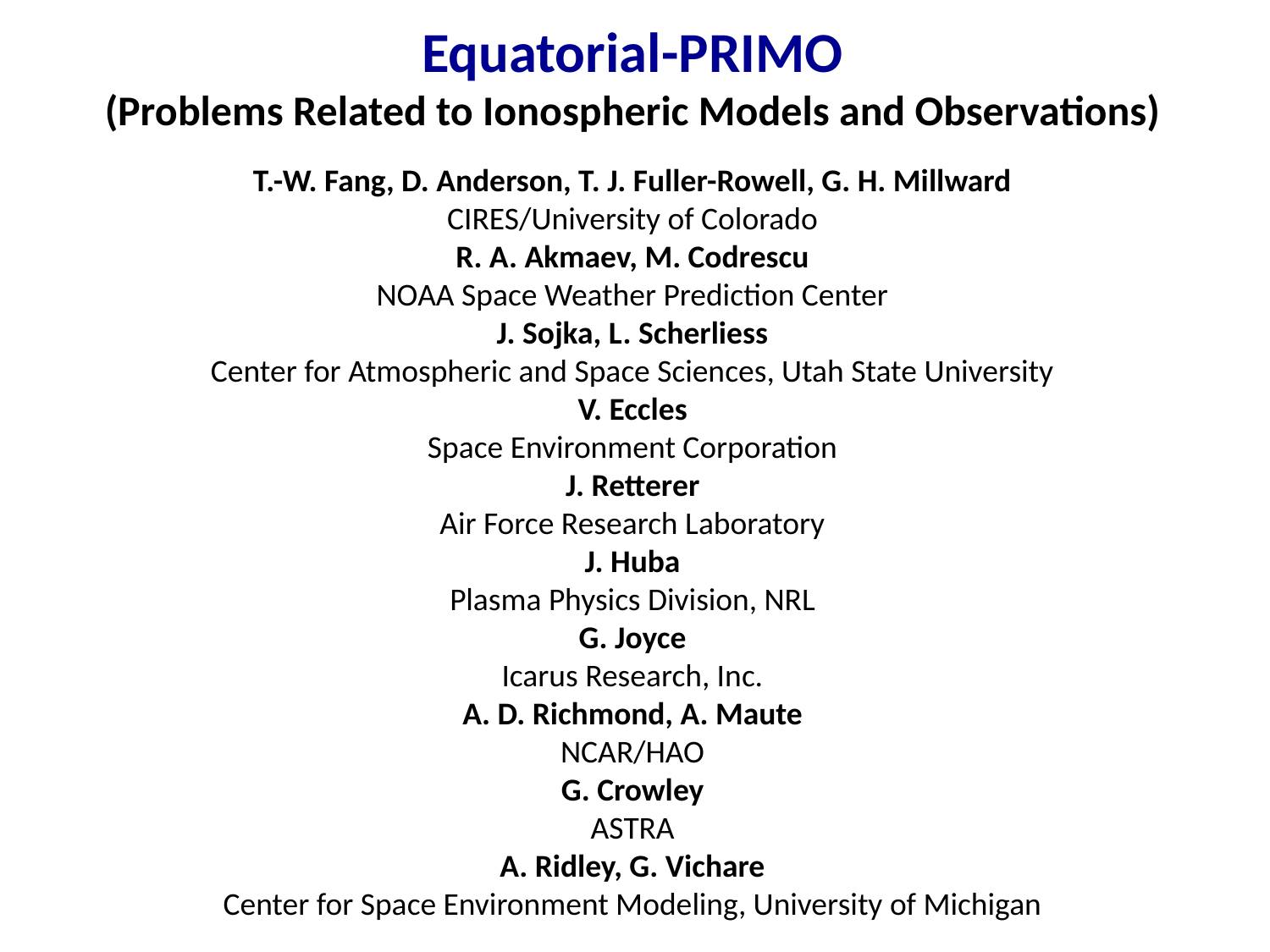

Equatorial-PRIMO
(Problems Related to Ionospheric Models and Observations)

T.-W. Fang, D. Anderson, T. J. Fuller-Rowell, G. H. Millward
CIRES/University of Colorado
R. A. Akmaev, M. Codrescu
NOAA Space Weather Prediction Center
J. Sojka, L. Scherliess
Center for Atmospheric and Space Sciences, Utah State University
V. Eccles
Space Environment Corporation
J. Retterer
Air Force Research Laboratory
J. Huba
Plasma Physics Division, NRL
G. Joyce
Icarus Research, Inc.
A. D. Richmond, A. Maute
NCAR/HAO
G. Crowley
ASTRA
A. Ridley, G. Vichare
Center for Space Environment Modeling, University of Michigan